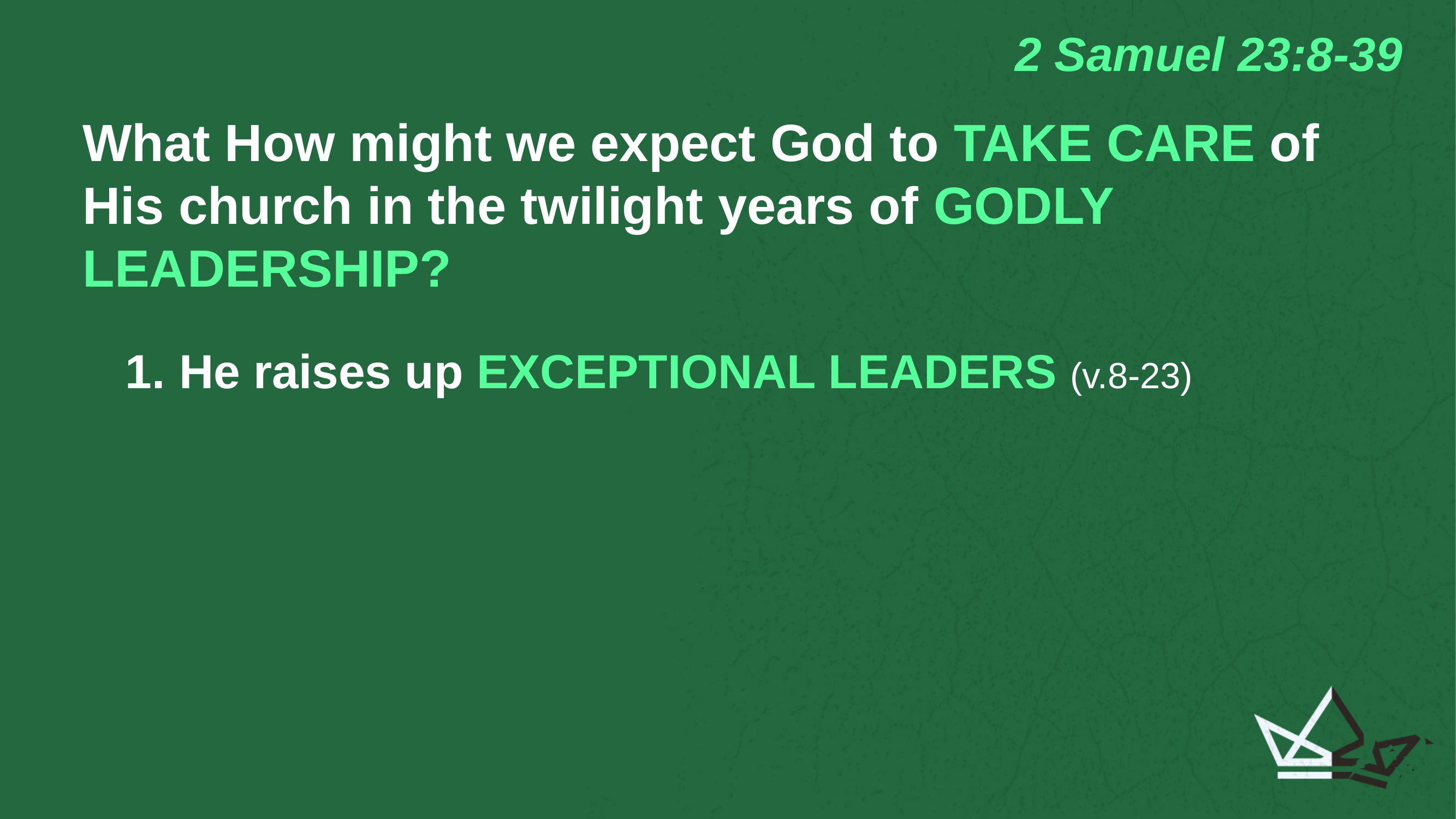

2 Samuel 23:8-39
What How might we expect God to TAKE CARE of His church in the twilight years of GODLY LEADERSHIP?

 He raises up EXCEPTIONAL LEADERS (v.8-23)